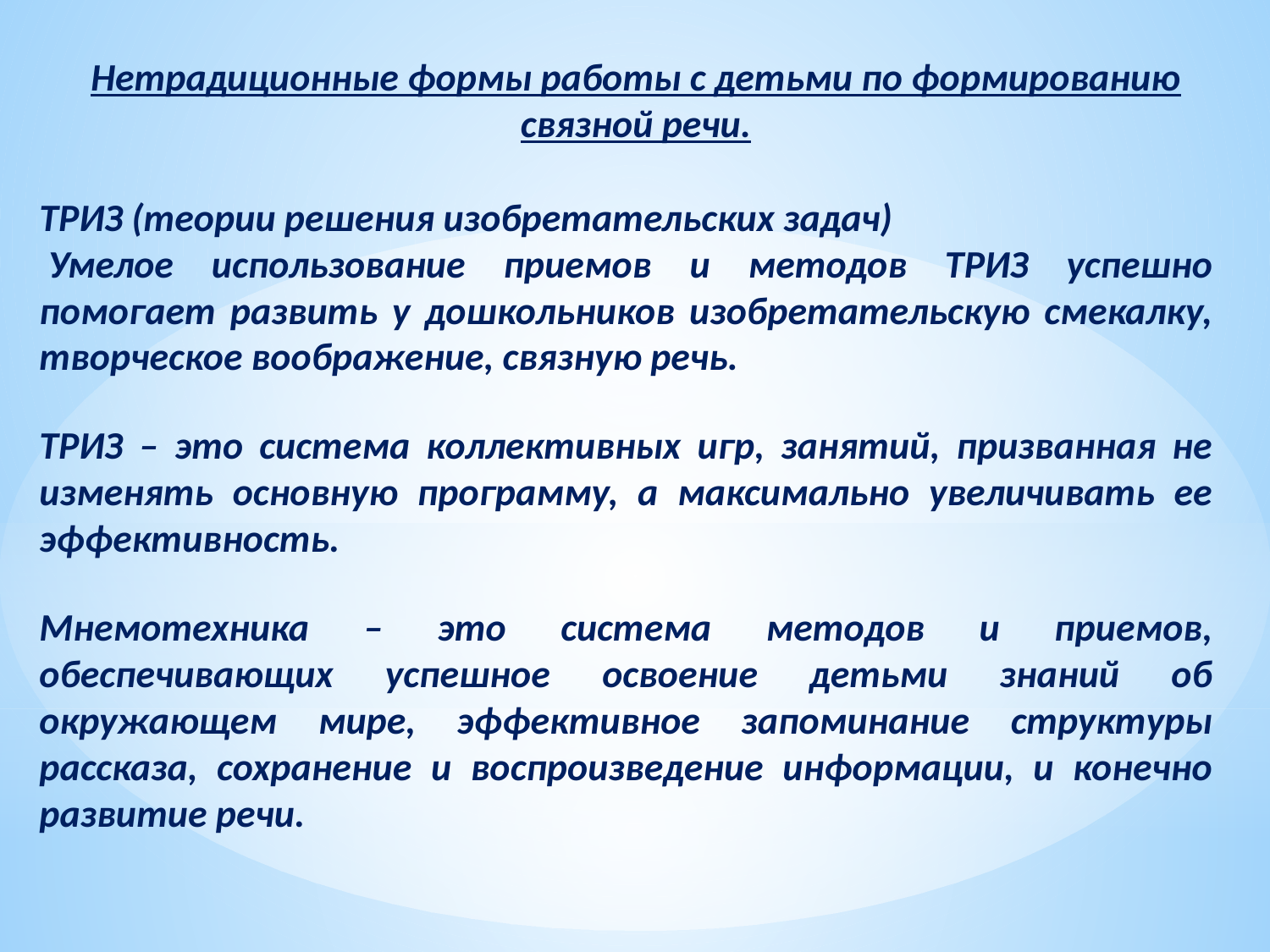

Нетрадиционные формы работы с детьми по формированию связной речи.
ТРИЗ (теории решения изобретательских задач)
 Умелое использование приемов и методов ТРИЗ успешно помогает развить у дошкольников изобретательскую смекалку, творческое воображение, связную речь.

ТРИЗ – это система коллективных игр, занятий, призванная не изменять основную программу, а максимально увеличивать ее эффективность.

Мнемотехника – это система методов и приемов, обеспечивающих успешное освоение детьми знаний об окружающем мире, эффективное запоминание структуры рассказа, сохранение и воспроизведение информации, и конечно развитие речи.